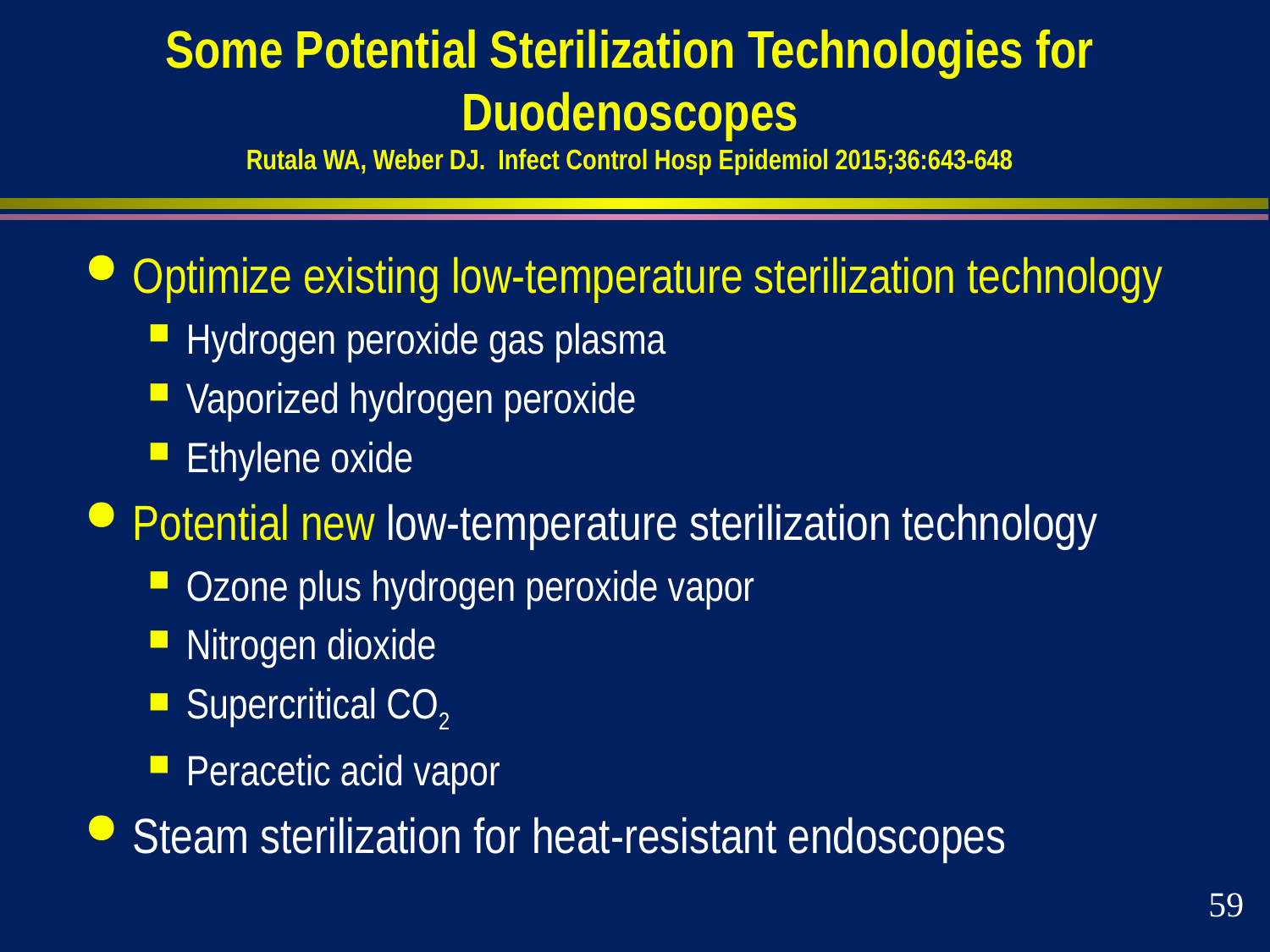

# Some Potential Sterilization Technologies for Duodenoscopes Rutala WA, Weber DJ.  Infect Control Hosp Epidemiol 2015;36:643-648
Optimize existing low-temperature sterilization technology
Hydrogen peroxide gas plasma
Vaporized hydrogen peroxide
Ethylene oxide
Potential new low-temperature sterilization technology
Ozone plus hydrogen peroxide vapor
Nitrogen dioxide
Supercritical CO2
Peracetic acid vapor
Steam sterilization for heat-resistant endoscopes
59